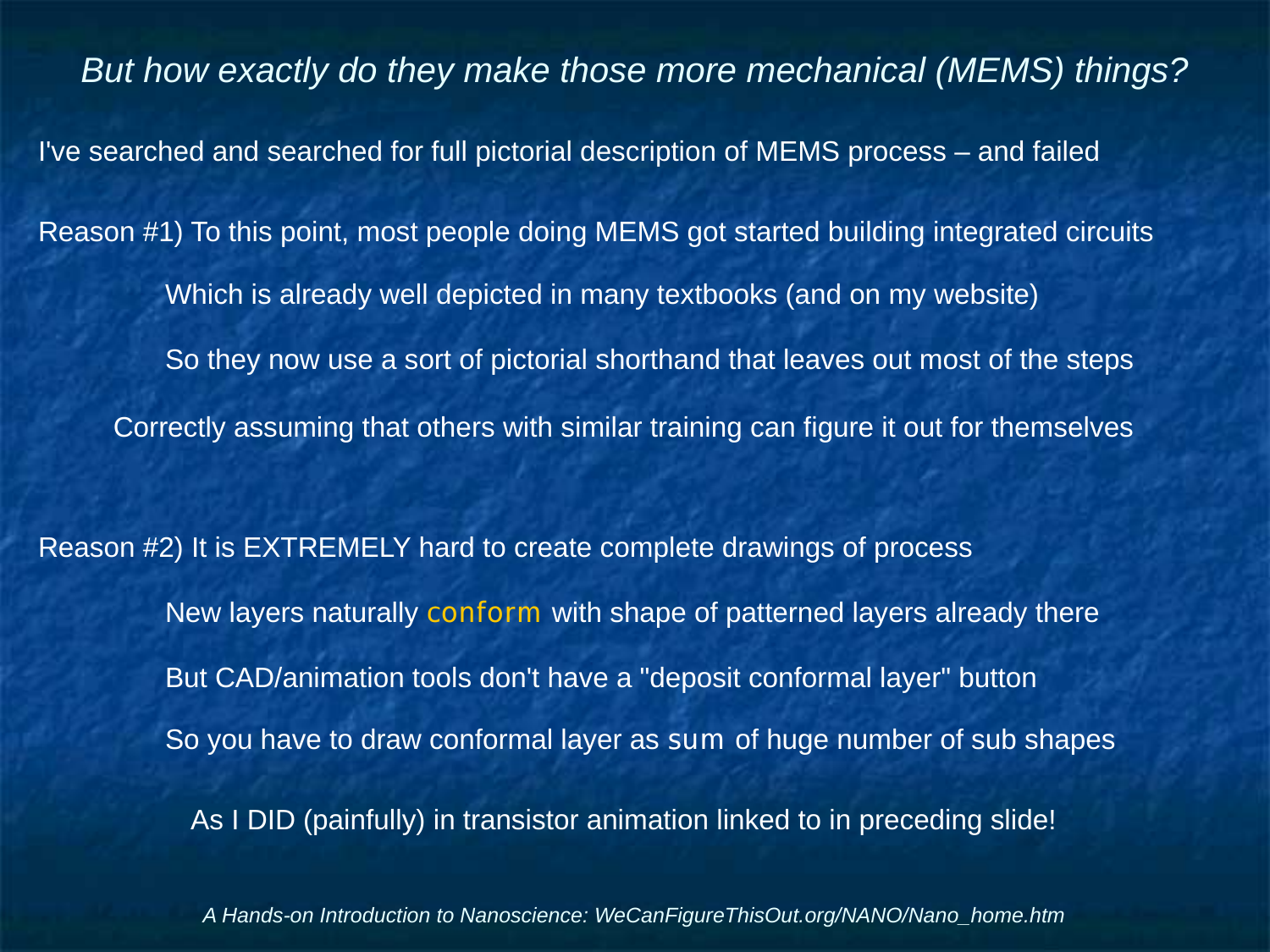

# But how exactly do they make those more mechanical (MEMS) things?
I've searched and searched for full pictorial description of MEMS process – and failed

Reason #1) To this point, most people doing MEMS got started building integrated circuits

	Which is already well depicted in many textbooks (and on my website)

	So they now use a sort of pictorial shorthand that leaves out most of the steps

Correctly assuming that others with similar training can figure it out for themselves

Reason #2) It is EXTREMELY hard to create complete drawings of process

	New layers naturally conform with shape of patterned layers already there

	But CAD/animation tools don't have a "deposit conformal layer" button

	So you have to draw conformal layer as sum of huge number of sub shapes

As I DID (painfully) in transistor animation linked to in preceding slide!
A Hands-on Introduction to Nanoscience: WeCanFigureThisOut.org/NANO/Nano_home.htm